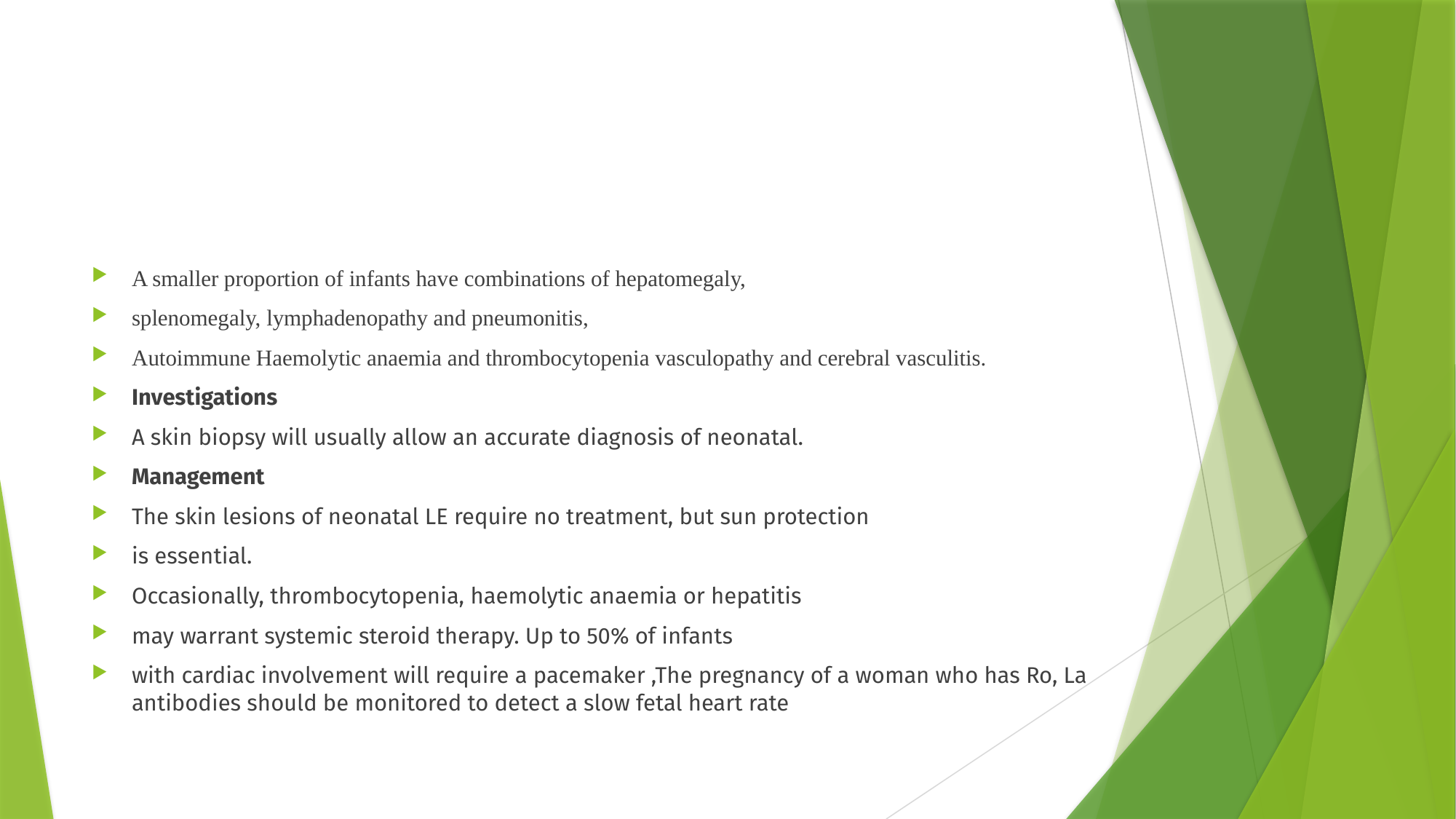

#
A smaller proportion of infants have combinations of hepatomegaly,
splenomegaly, lymphadenopathy and pneumonitis,
Autoimmune Haemolytic anaemia and thrombocytopenia vasculopathy and cerebral vasculitis.
Investigations
A skin biopsy will usually allow an accurate diagnosis of neonatal.
Management
The skin lesions of neonatal LE require no treatment, but sun protection
is essential.
Occasionally, thrombocytopenia, haemolytic anaemia or hepatitis
may warrant systemic steroid therapy. Up to 50% of infants
with cardiac involvement will require a pacemaker ,The pregnancy of a woman who has Ro, La antibodies should be monitored to detect a slow fetal heart rate